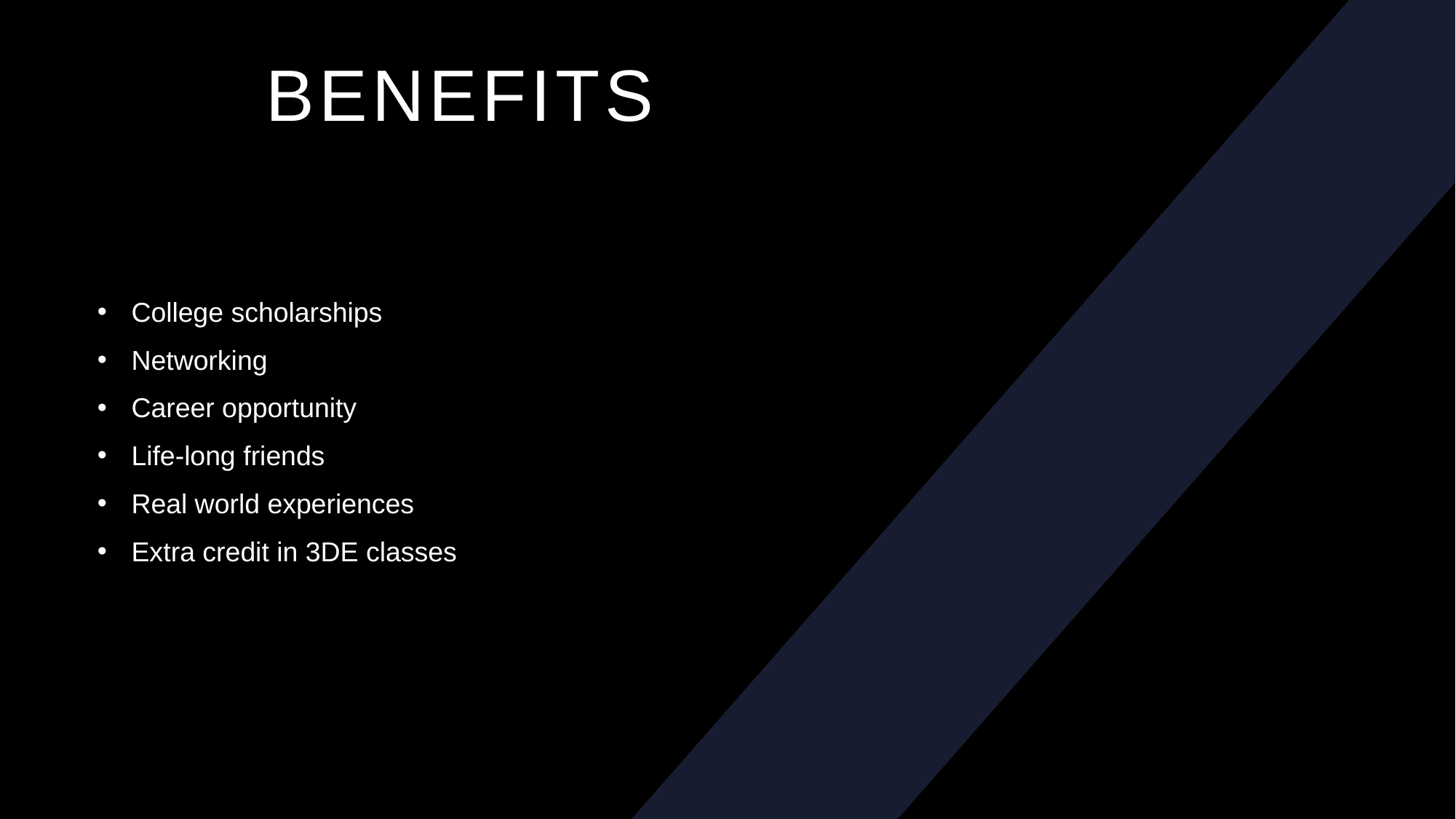

# Benefits
College scholarships
Networking
Career opportunity
Life-long friends
Real world experiences
Extra credit in 3DE classes